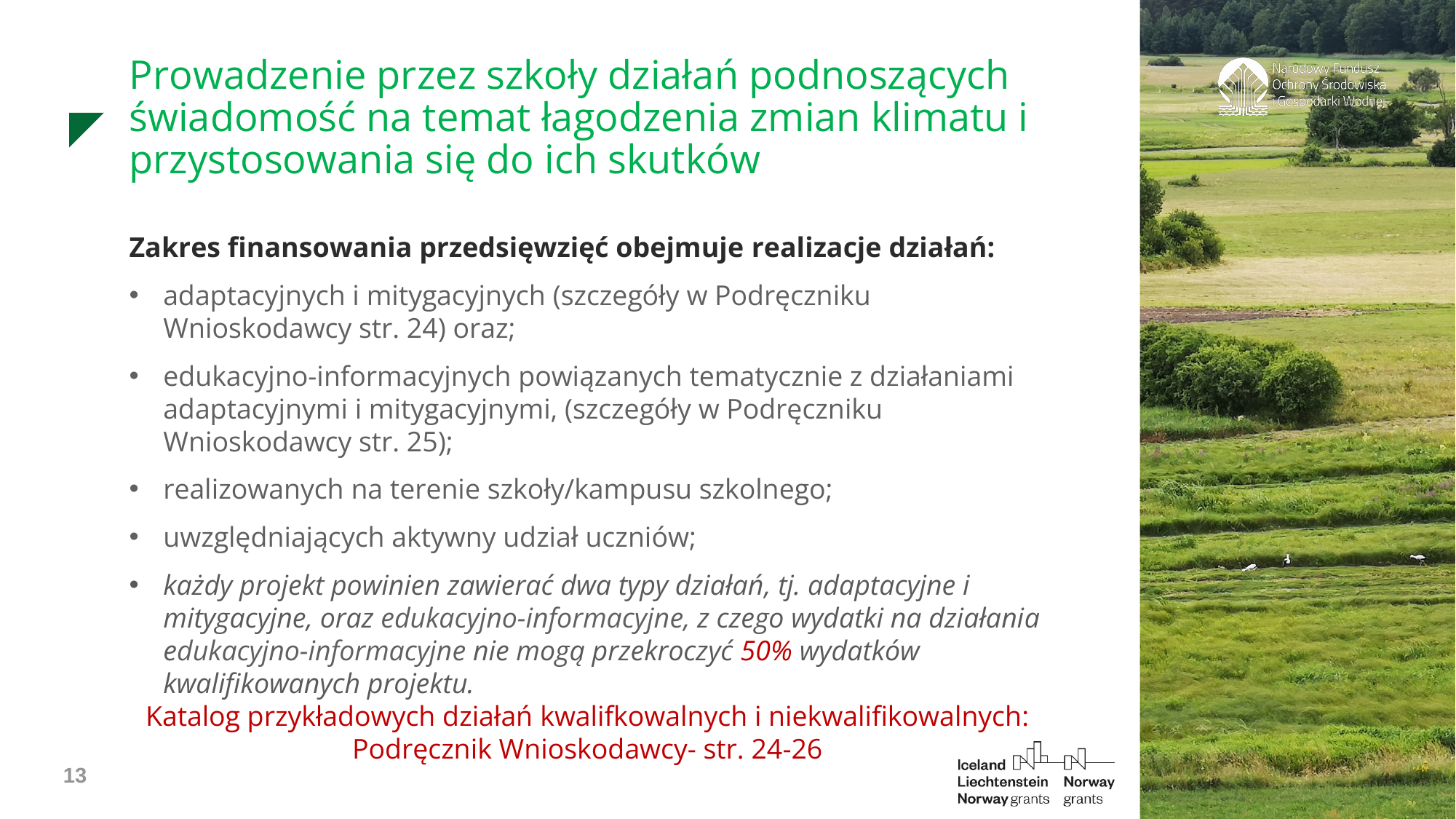

Prowadzenie przez szkoły działań podnoszących świadomość na temat łagodzenia zmian klimatu i przystosowania się do ich skutków

Zakres finansowania przedsięwzięć obejmuje realizacje działań:
adaptacyjnych i mitygacyjnych (szczegóły w Podręczniku Wnioskodawcy str. 24) oraz;
edukacyjno-informacyjnych powiązanych tematycznie z działaniami adaptacyjnymi i mitygacyjnymi, (szczegóły w Podręczniku Wnioskodawcy str. 25);
realizowanych na terenie szkoły/kampusu szkolnego;
uwzględniających aktywny udział uczniów;
każdy projekt powinien zawierać dwa typy działań, tj. adaptacyjne i mitygacyjne, oraz edukacyjno-informacyjne, z czego wydatki na działania edukacyjno-informacyjne nie mogą przekroczyć 50% wydatków kwalifikowanych projektu.
Katalog przykładowych działań kwalifkowalnych i niekwalifikowalnych: Podręcznik Wnioskodawcy- str. 24-26